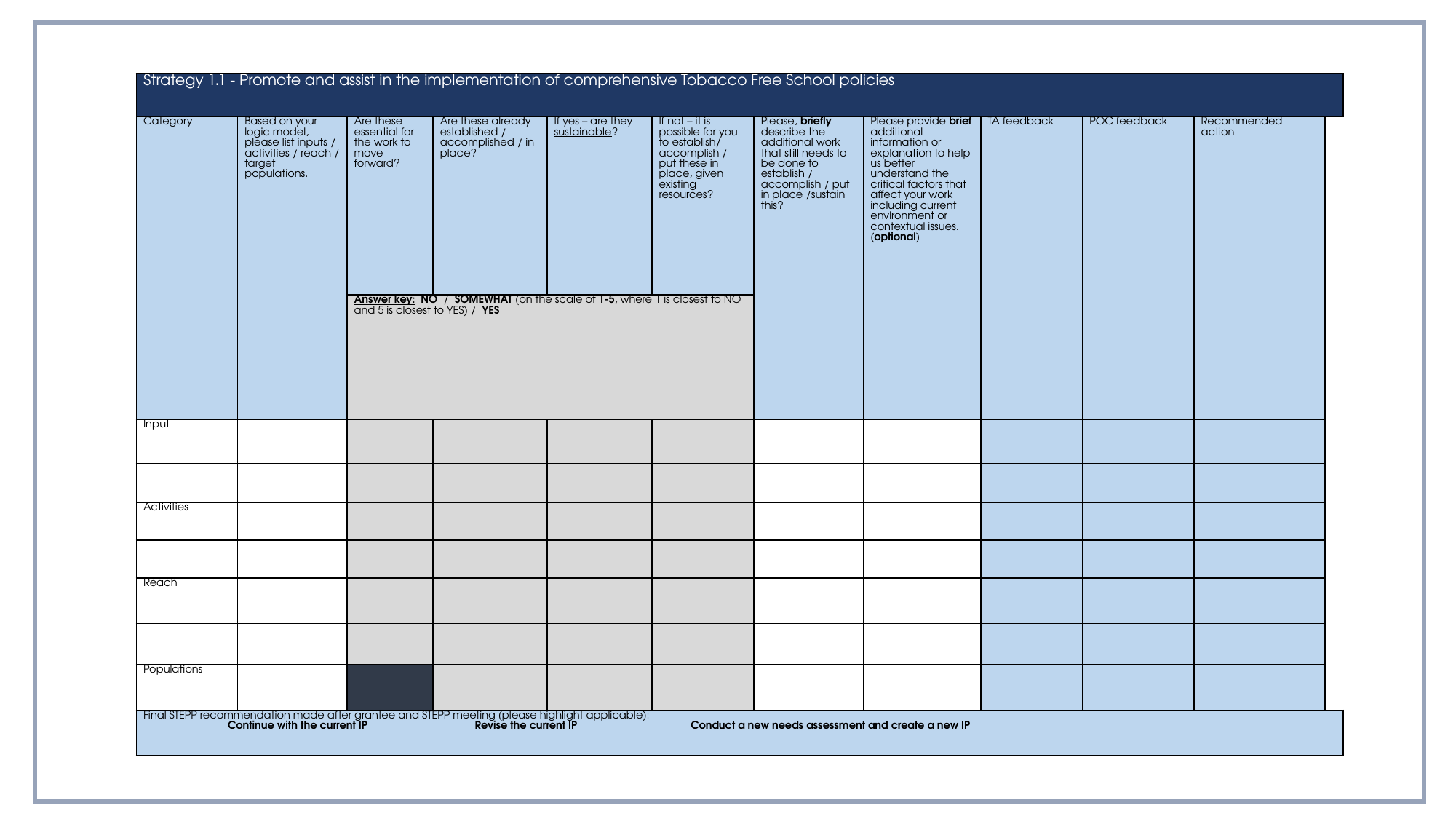

| Strategy 1.1 - Promote and assist in the implementation of comprehensive Tobacco Free School policies |  |  |  |  |  |  |  |  |  |  |  |
| --- | --- | --- | --- | --- | --- | --- | --- | --- | --- | --- | --- |
| Category | Based on your logic model, please list inputs / activities / reach / target populations. | Are these essential for the work to move forward? | Are these already established / accomplished / in place? | If yes – are they sustainable? | If not – it is possible for you to establish/ accomplish / put these in place, given existing resources? | Please, briefly describe the additional work that still needs to be done to establish / accomplish / put in place /sustain this? | Please provide brief additional information or explanation to help us better understand the critical factors that affect your work including current environment or contextual issues. (optional) | TA feedback | POC feedback | Recommended action |  |
|  |  | Answer key: NO / SOMEWHAT (on the scale of 1-5, where 1 is closest to NO and 5 is closest to YES) / YES |  |  |  |  |  |  |  |  |  |
| Input |  |  |  |  |  |  |  |  |  |  |  |
|  |  |  |  |  |  |  |  |  |  |  |  |
| Activities |  |  |  |  |  |  |  |  |  |  |  |
|  |  |  |  |  |  |  |  |  |  |  |  |
| Reach |  |  |  |  |  |  |  |  |  |  |  |
|  |  |  |  |  |  |  |  |  |  |  |  |
| Populations |  |  |  |  |  |  |  |  |  |  |  |
| Final STEPP recommendation made after grantee and STEPP meeting (please highlight applicable): Continue with the current IP Revise the current IP Conduct a new needs assessment and create a new IP |  |  |  |  |  |  |  |  |  |  |  |